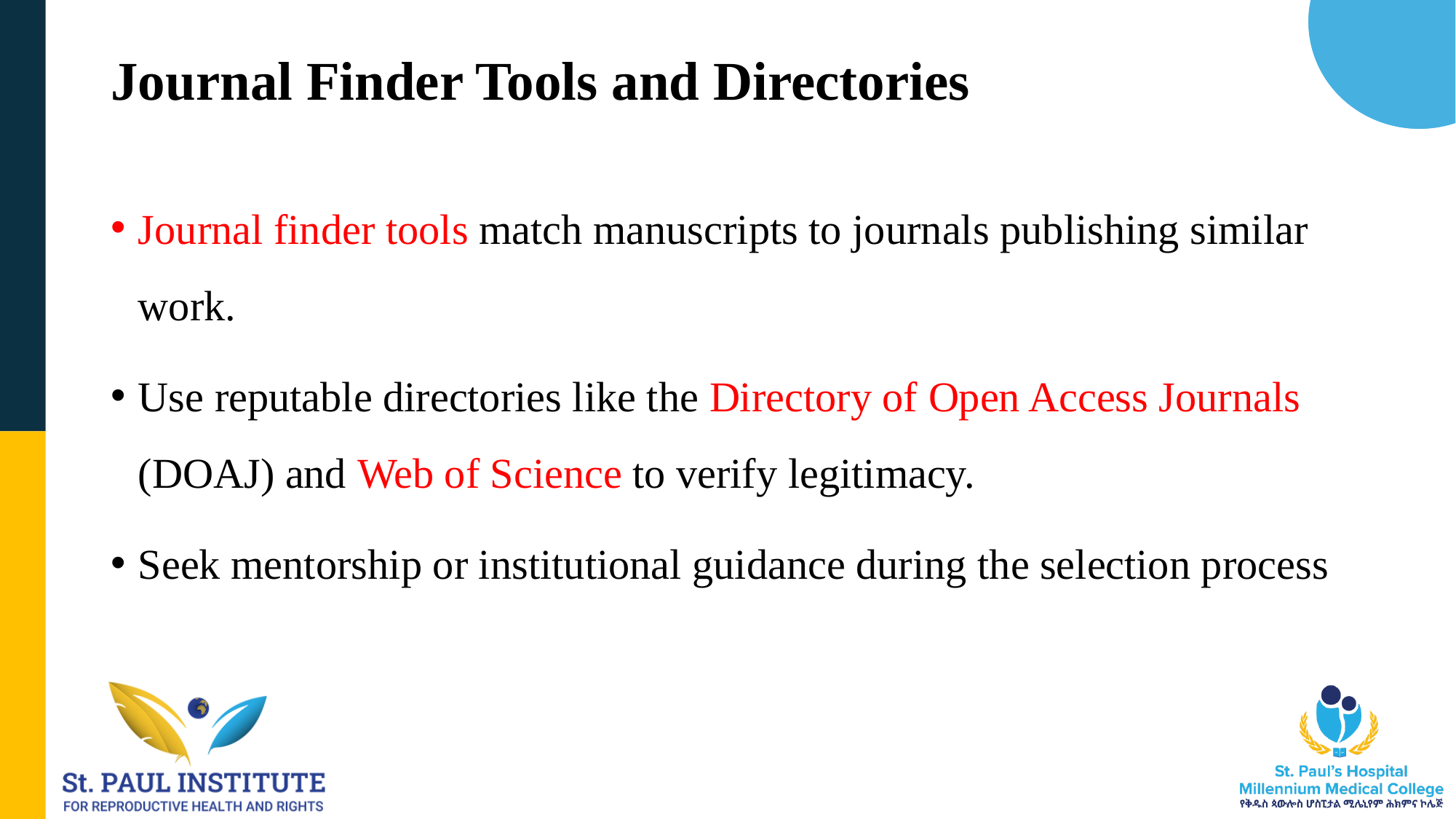

# Journal Finder Tools and Directories
Journal finder tools match manuscripts to journals publishing similar work.
Use reputable directories like the Directory of Open Access Journals (DOAJ) and Web of Science to verify legitimacy.
Seek mentorship or institutional guidance during the selection process